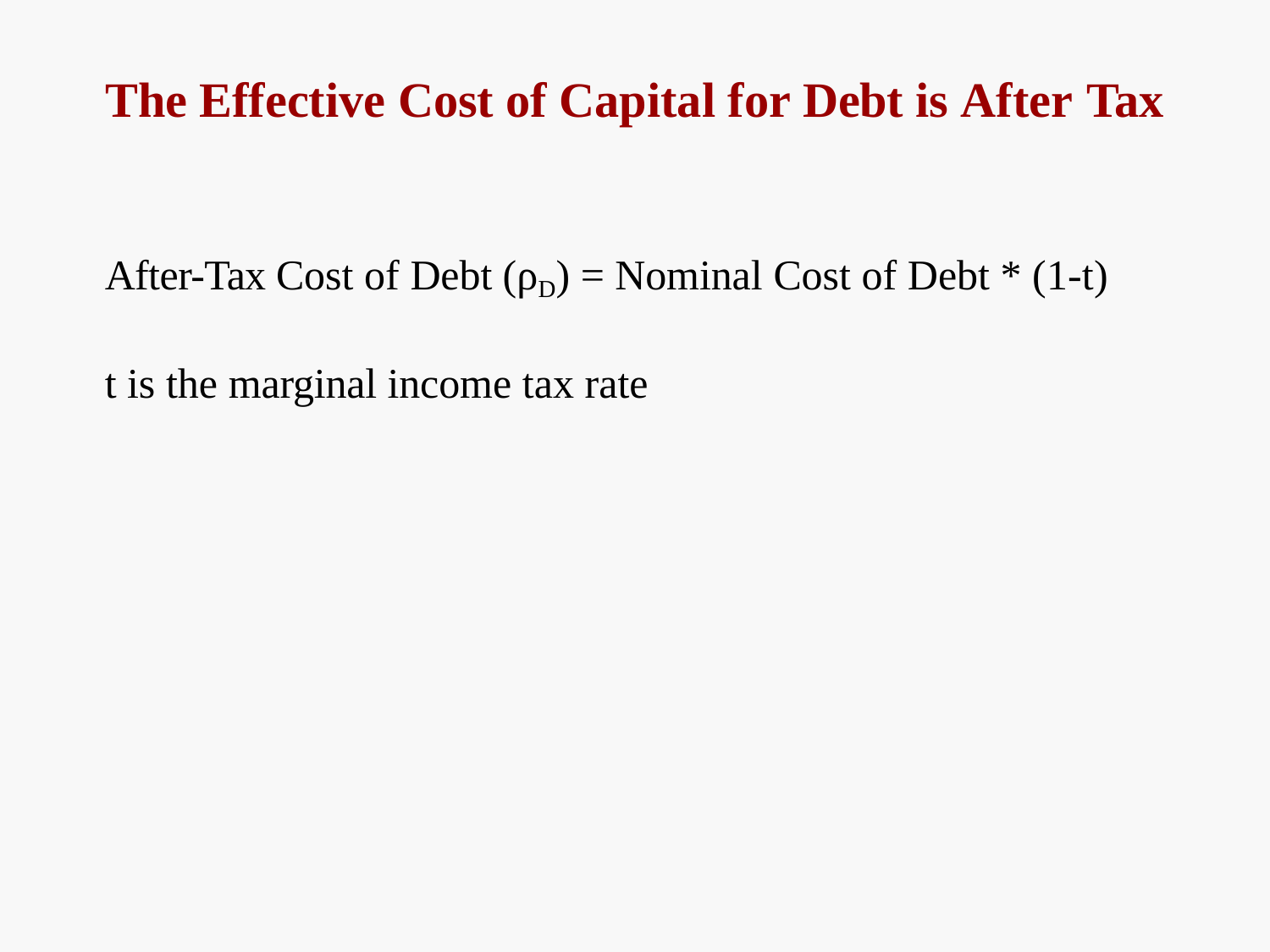

# The Effective Cost of Capital for Debt is After Tax
After-Tax Cost of Debt (ρD) = Nominal Cost of Debt * (1-t)

t is the marginal income tax rate